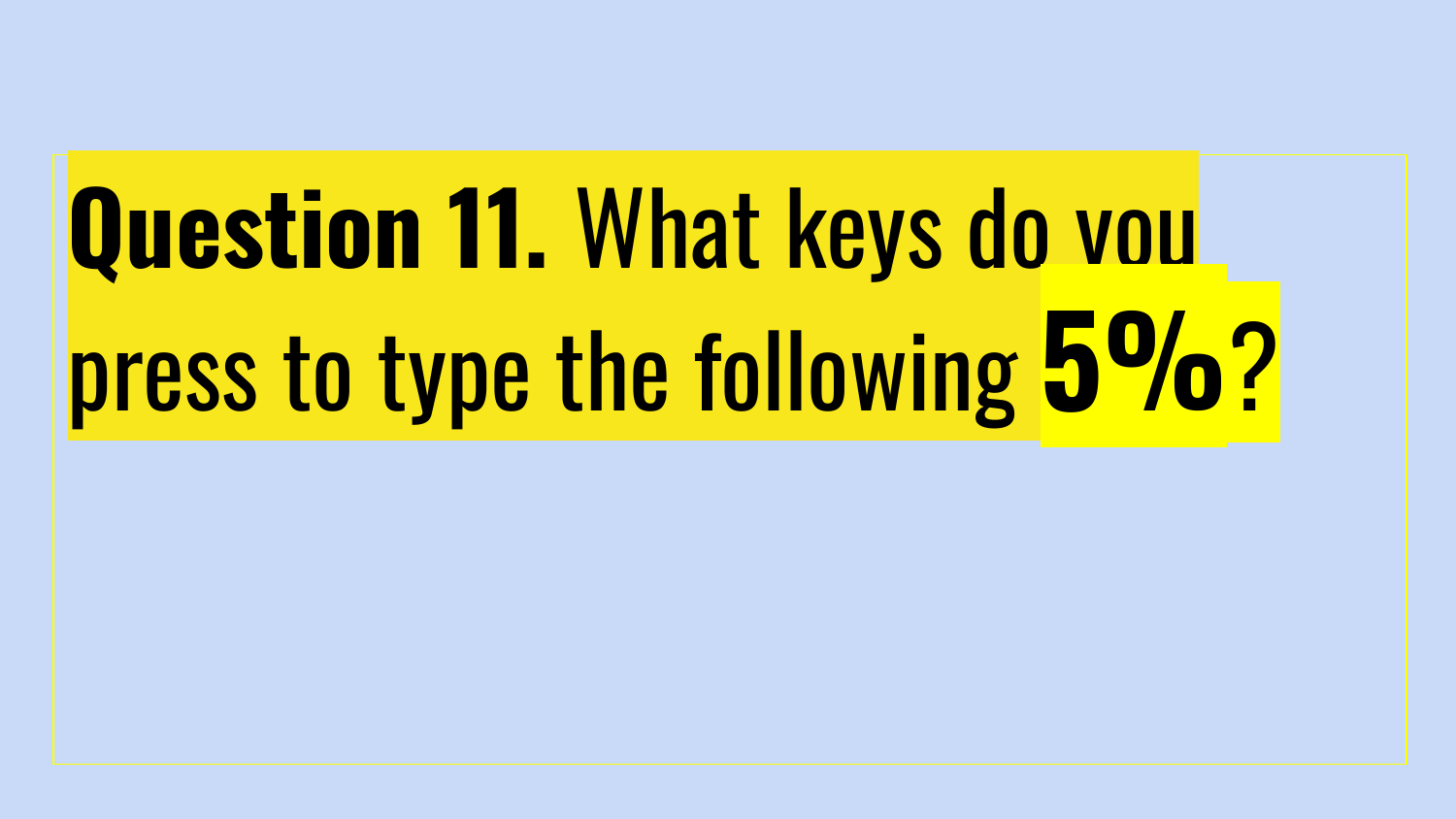

# Question 11. What keys do you press to type the following 5%?